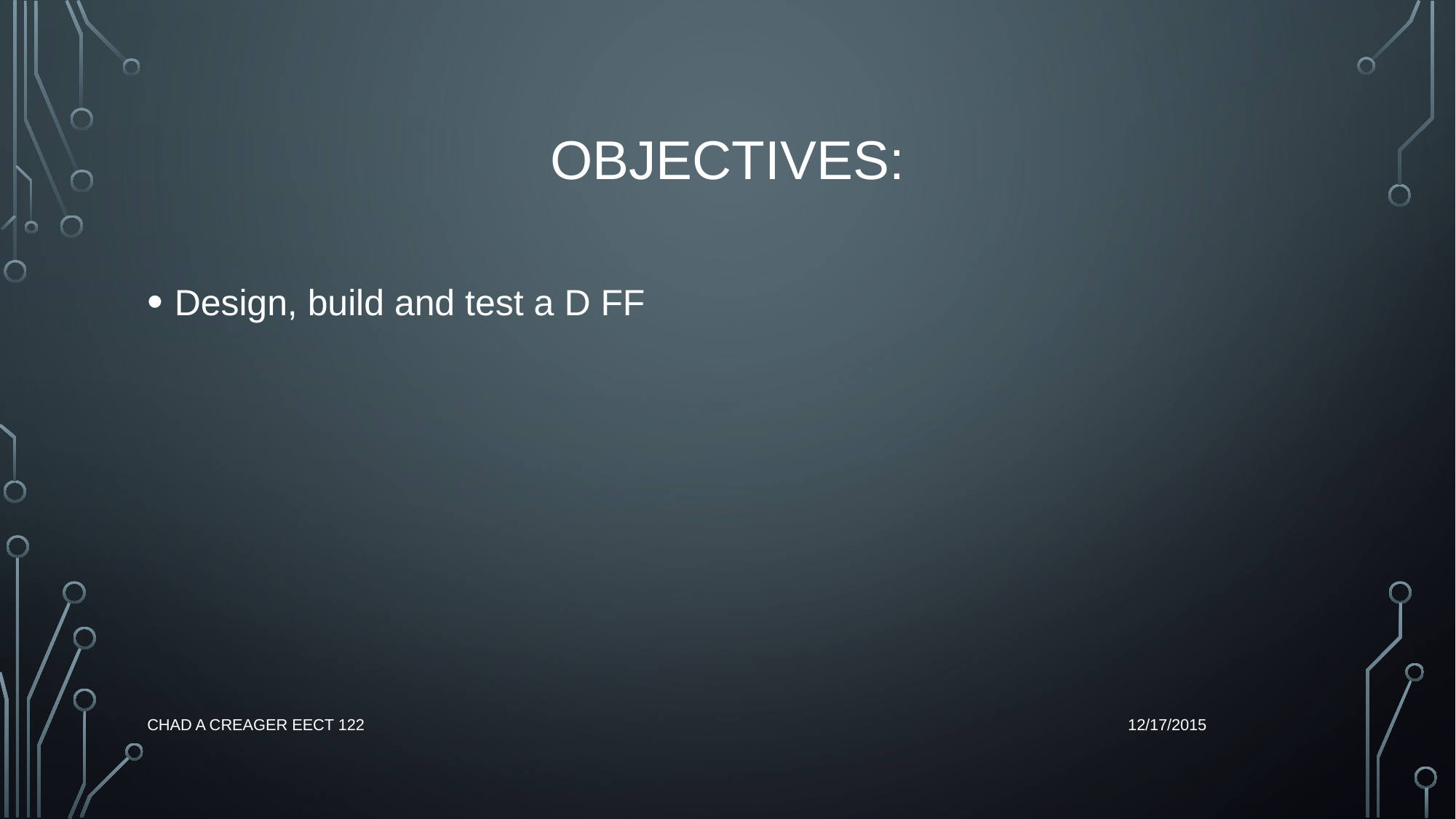

# Objectives:
Design, build and test a D FF
Chad A Creager EECT 122
12/17/2015